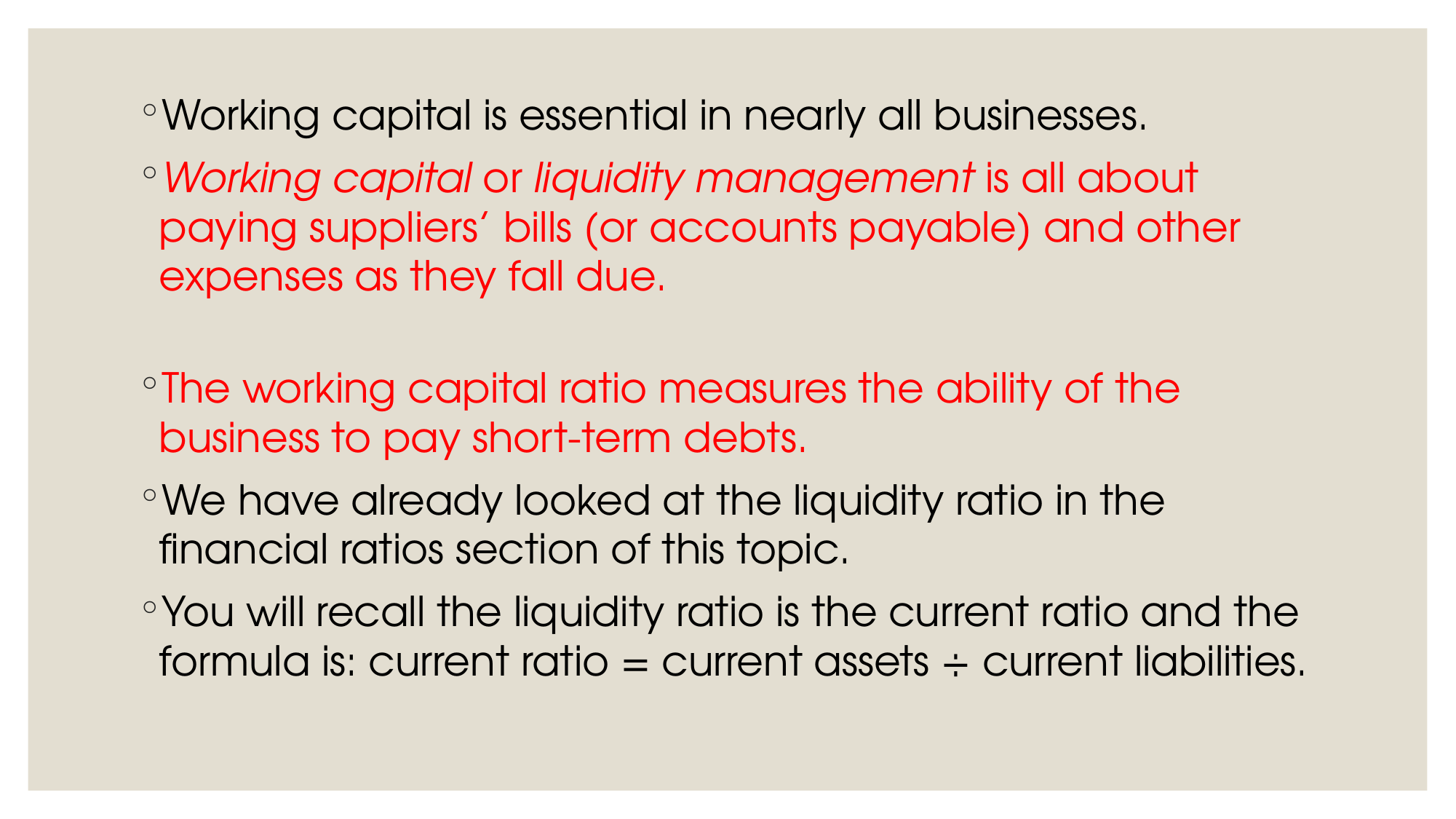

Working capital is essential in nearly all businesses.
Working capital or liquidity management is all about paying suppliers’ bills (or accounts payable) and other expenses as they fall due.
The working capital ratio measures the ability of the business to pay short-term debts.
We have already looked at the liquidity ratio in the financial ratios section of this topic.
You will recall the liquidity ratio is the current ratio and the formula is: current ratio = current assets ÷ current liabilities.